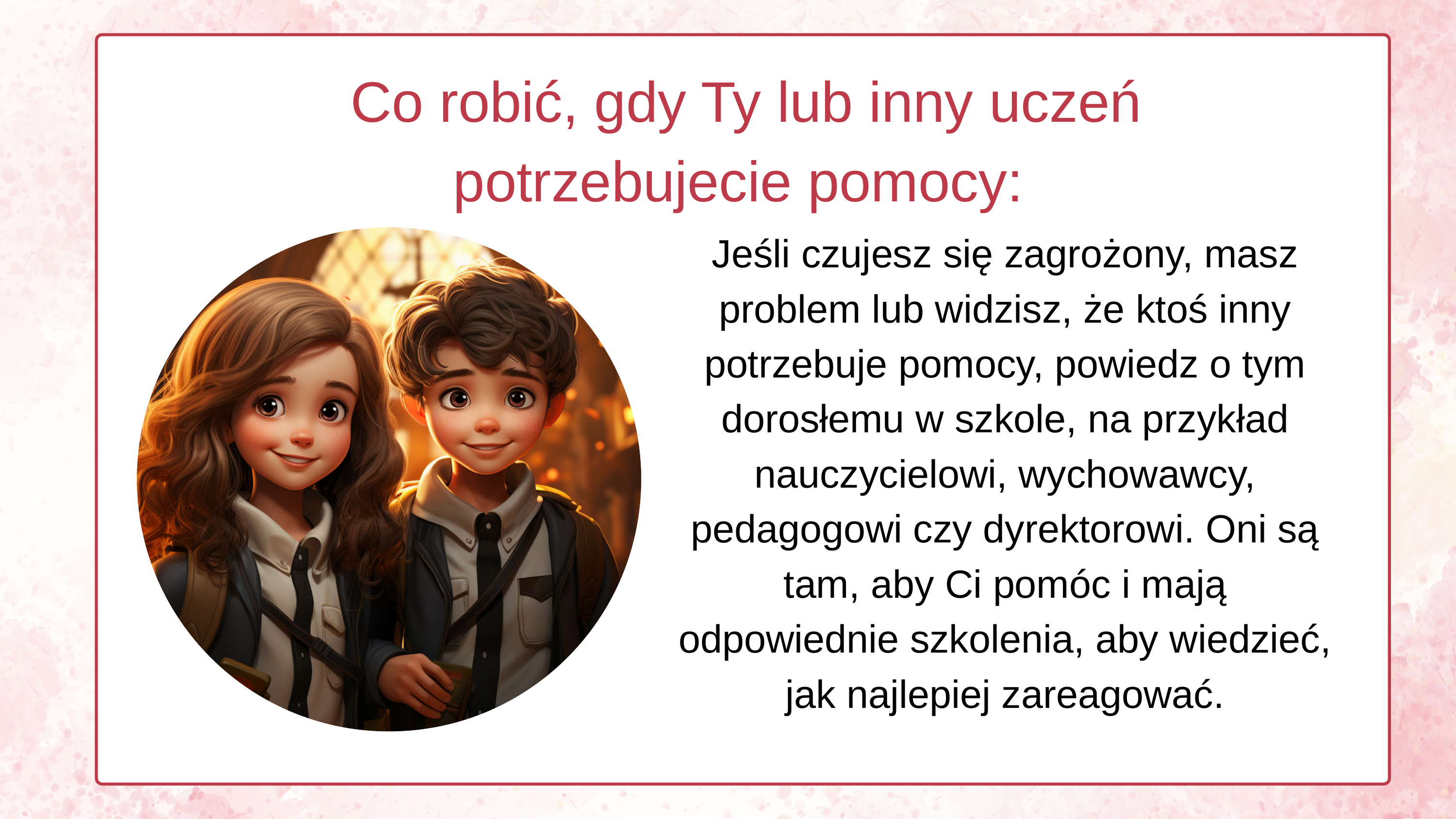

Co robić, gdy Ty lub inny uczeń potrzebujecie pomocy:
Jeśli czujesz się zagrożony, masz problem lub widzisz, że ktoś inny potrzebuje pomocy, powiedz o tym dorosłemu w szkole, na przykład nauczycielowi, wychowawcy, pedagogowi czy dyrektorowi. Oni są tam, aby Ci pomóc i mają odpowiednie szkolenia, aby wiedzieć, jak najlepiej zareagować​​​​.